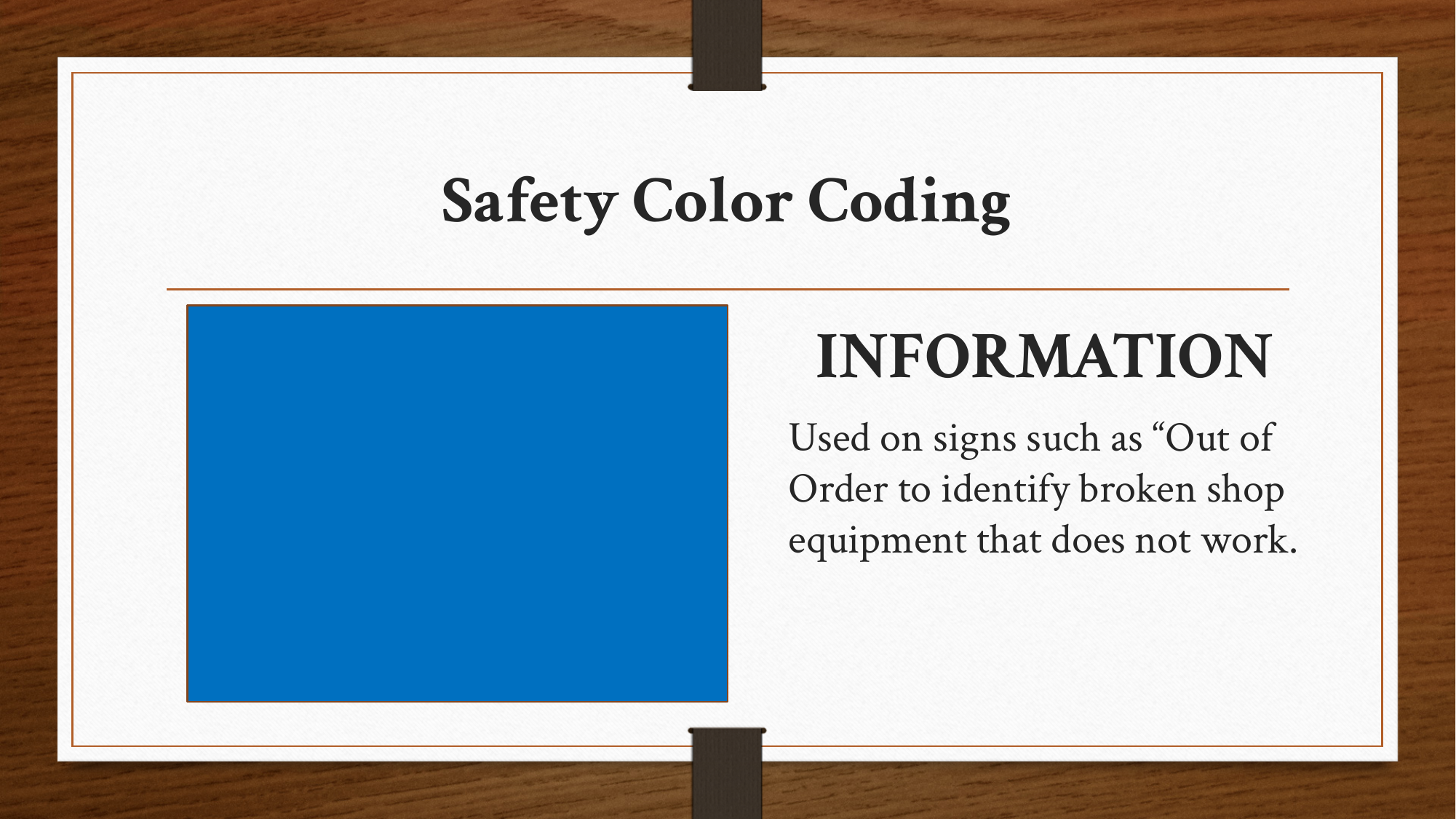

# Safety Color Coding

INFORMATION
Used on signs such as “Out of Order to identify broken shop equipment that does not work.